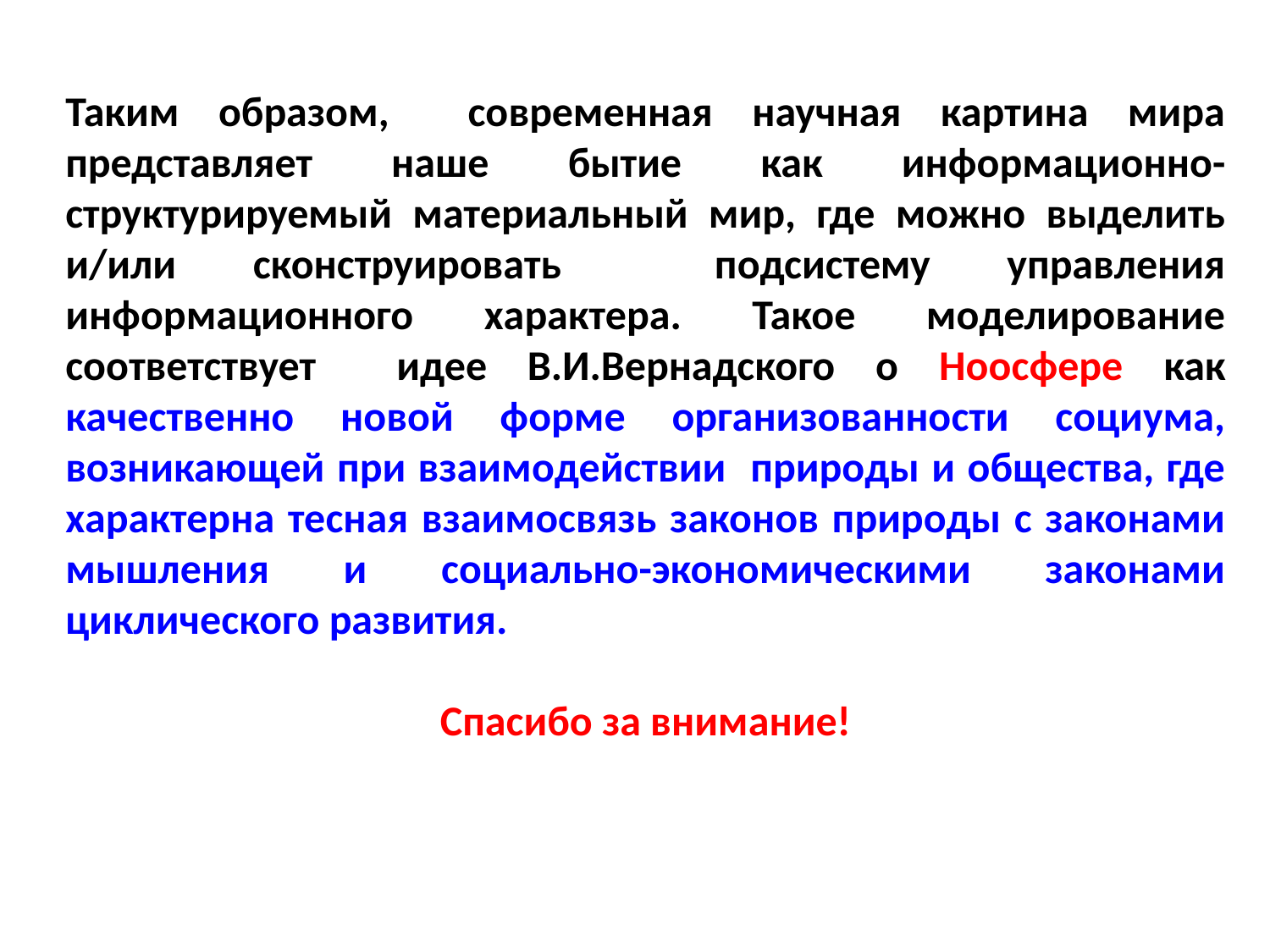

Таким образом,  современная научная картина мира представляет наше бытие как информационно-структурируемый материальный мир, где можно выделить и/или сконструировать  подсистему управления информационного характера. Такое моделирование соответствует  идее В.И.Вернадского о Ноосфере как качественно новой форме организованности социума, возникающей при взаимодействии  природы и общества, где характерна тесная взаимосвязь законов природы с законами мышления и социально-экономическими законами циклического развития.

Спасибо за внимание!